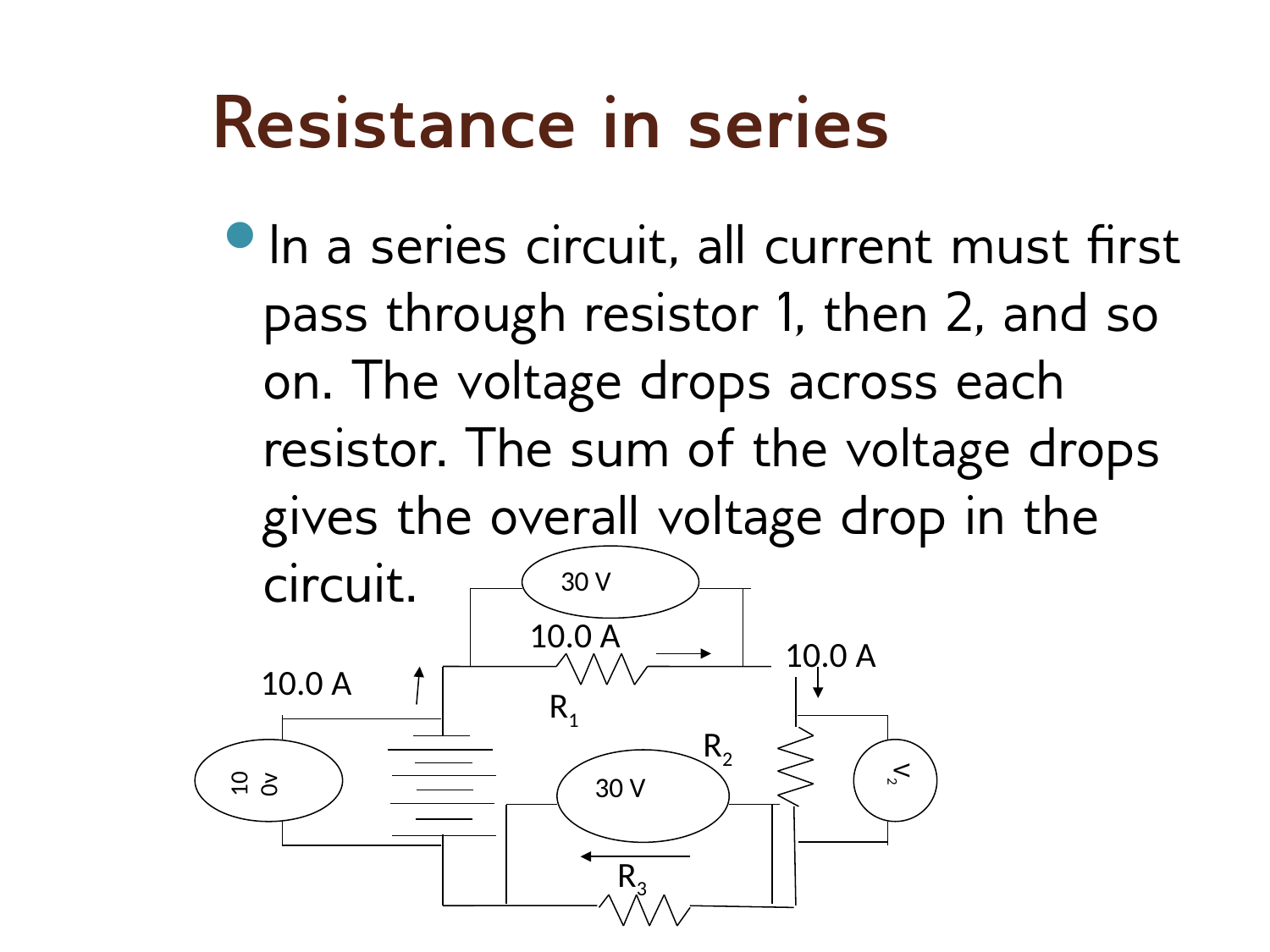

# Resistance in series
In a series circuit, all current must first pass through resistor 1, then 2, and so on. The voltage drops across each resistor. The sum of the voltage drops gives the overall voltage drop in the circuit.

30 V
100v
V2
30 V
10.0 A
10.0 A
10.0 A
R1
R2
R3